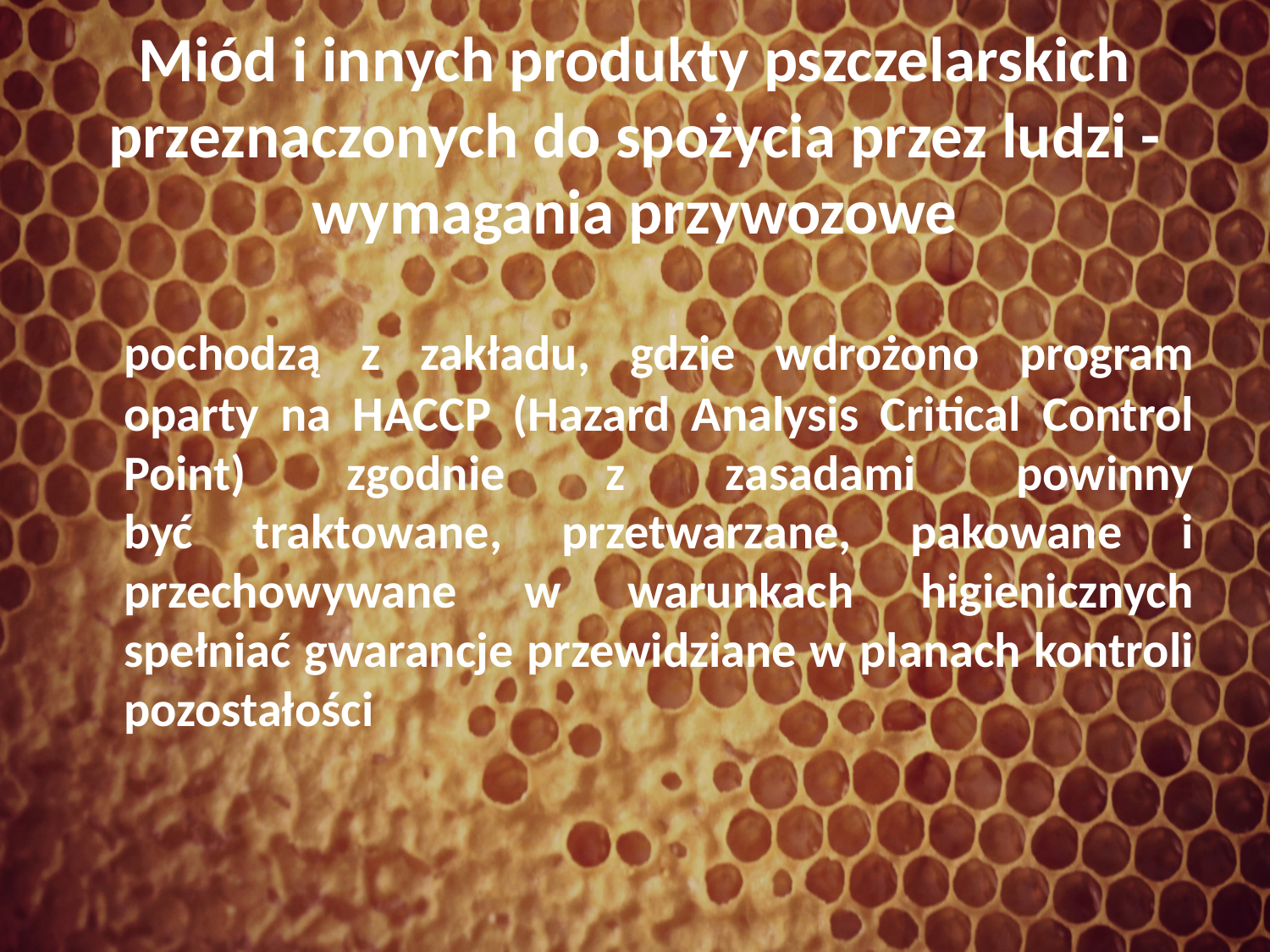

# Miód i innych produkty pszczelarskich przeznaczonych do spożycia przez ludzi - wymagania przywozowe
	pochodzą z zakładu, gdzie wdrożono program oparty na HACCP (Hazard Analysis Critical Control Point) zgodnie z zasadami powinny
być traktowane, przetwarzane, pakowane i przechowywane w warunkach higienicznych
spełniać gwarancje przewidziane w planach kontroli pozostałości